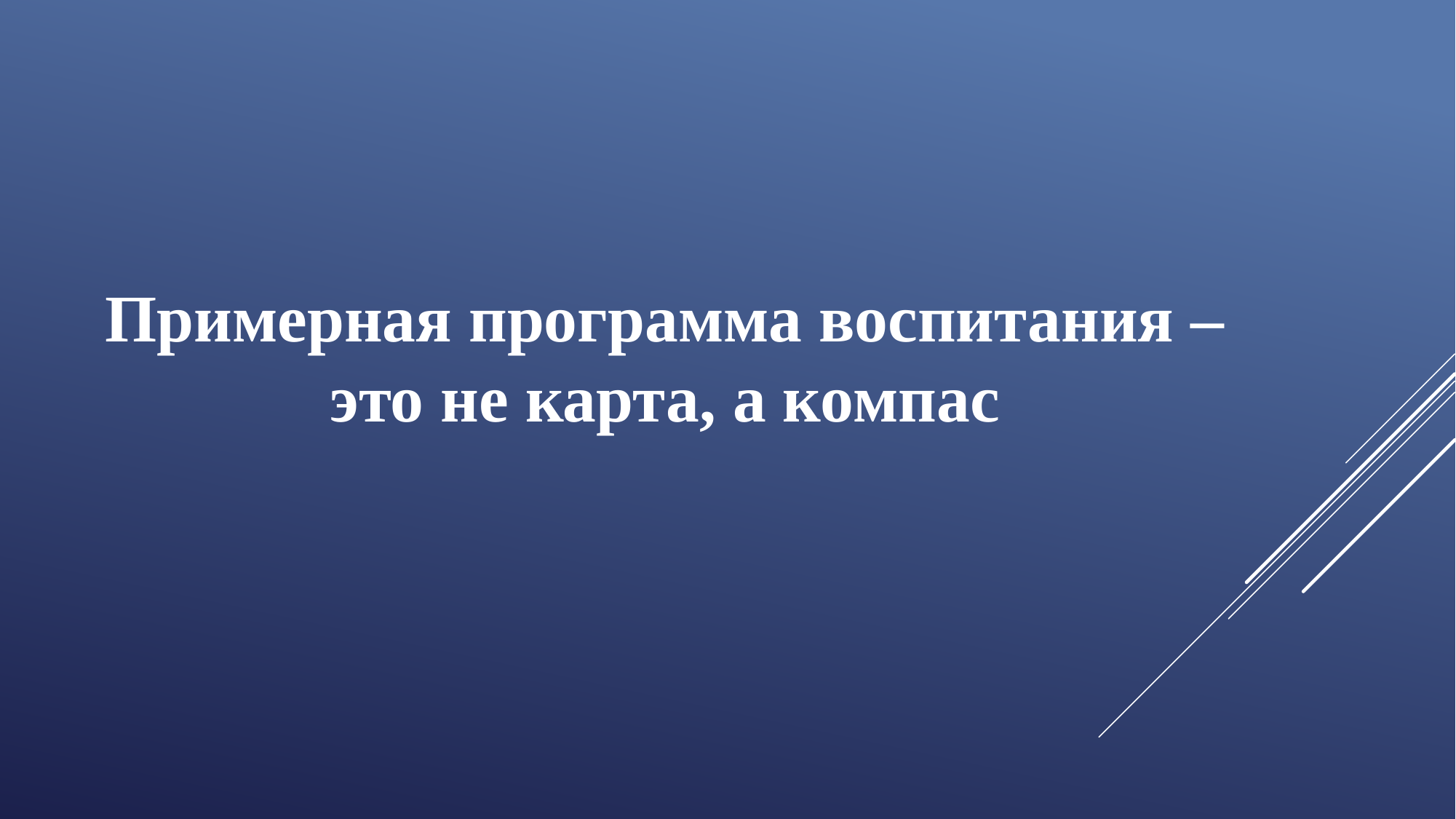

Примерная программа воспитания – это не карта, а компас